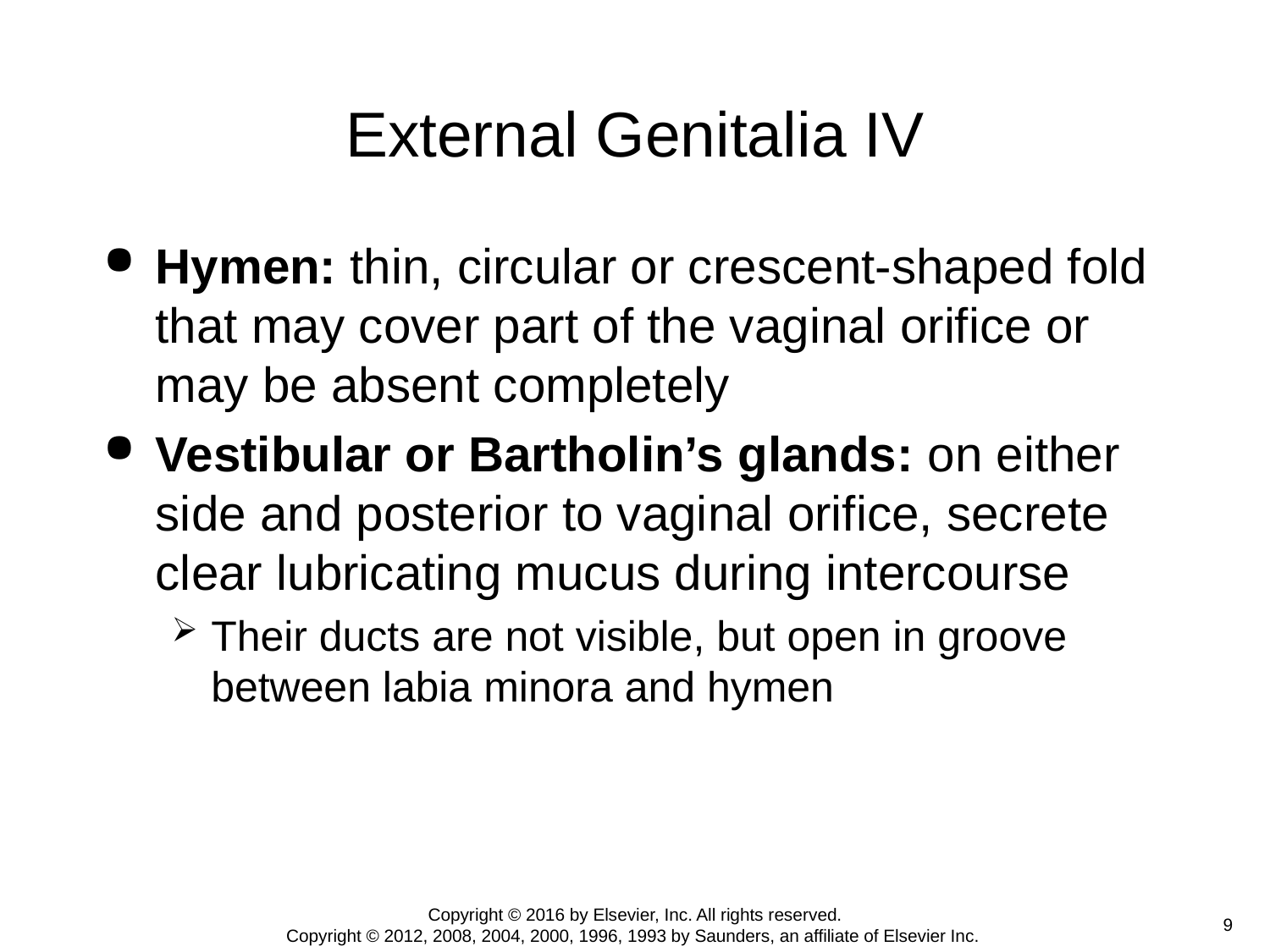

# External Genitalia IV
Hymen: thin, circular or crescent-shaped fold that may cover part of the vaginal orifice or may be absent completely
Vestibular or Bartholin’s glands: on either side and posterior to vaginal orifice, secrete clear lubricating mucus during intercourse
Their ducts are not visible, but open in groove between labia minora and hymen
Copyright © 2016 by Elsevier, Inc. All rights reserved.
Copyright © 2012, 2008, 2004, 2000, 1996, 1993 by Saunders, an affiliate of Elsevier Inc.
 9